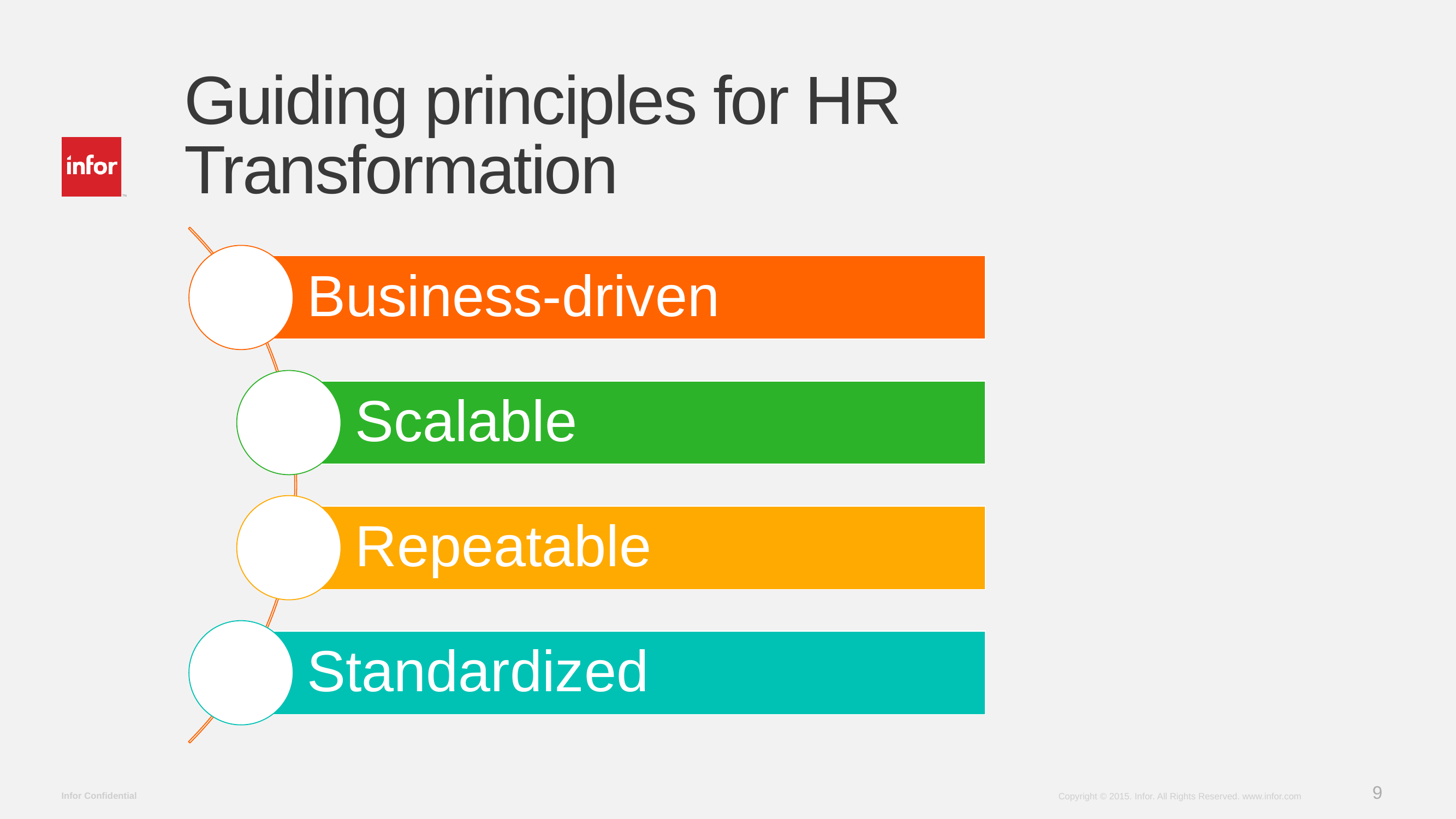

# Guiding principles for HR Transformation
Business-driven
Scalable
Repeatable
Standardized